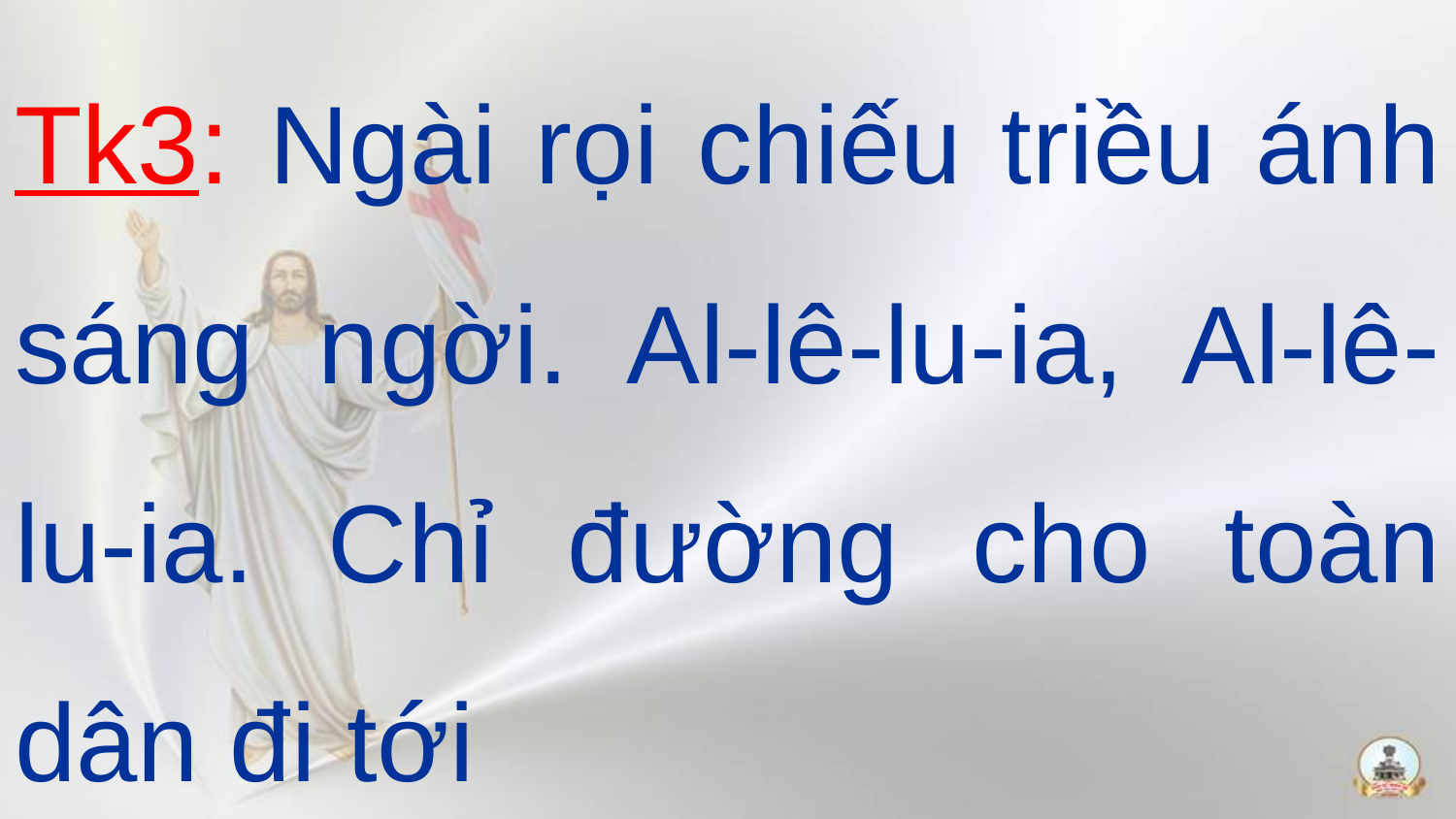

Tk3: Ngài rọi chiếu triều ánh sáng ngời. Al-lê-lu-ia, Al-lê-lu-ia. Chỉ đường cho toàn dân đi tới
#